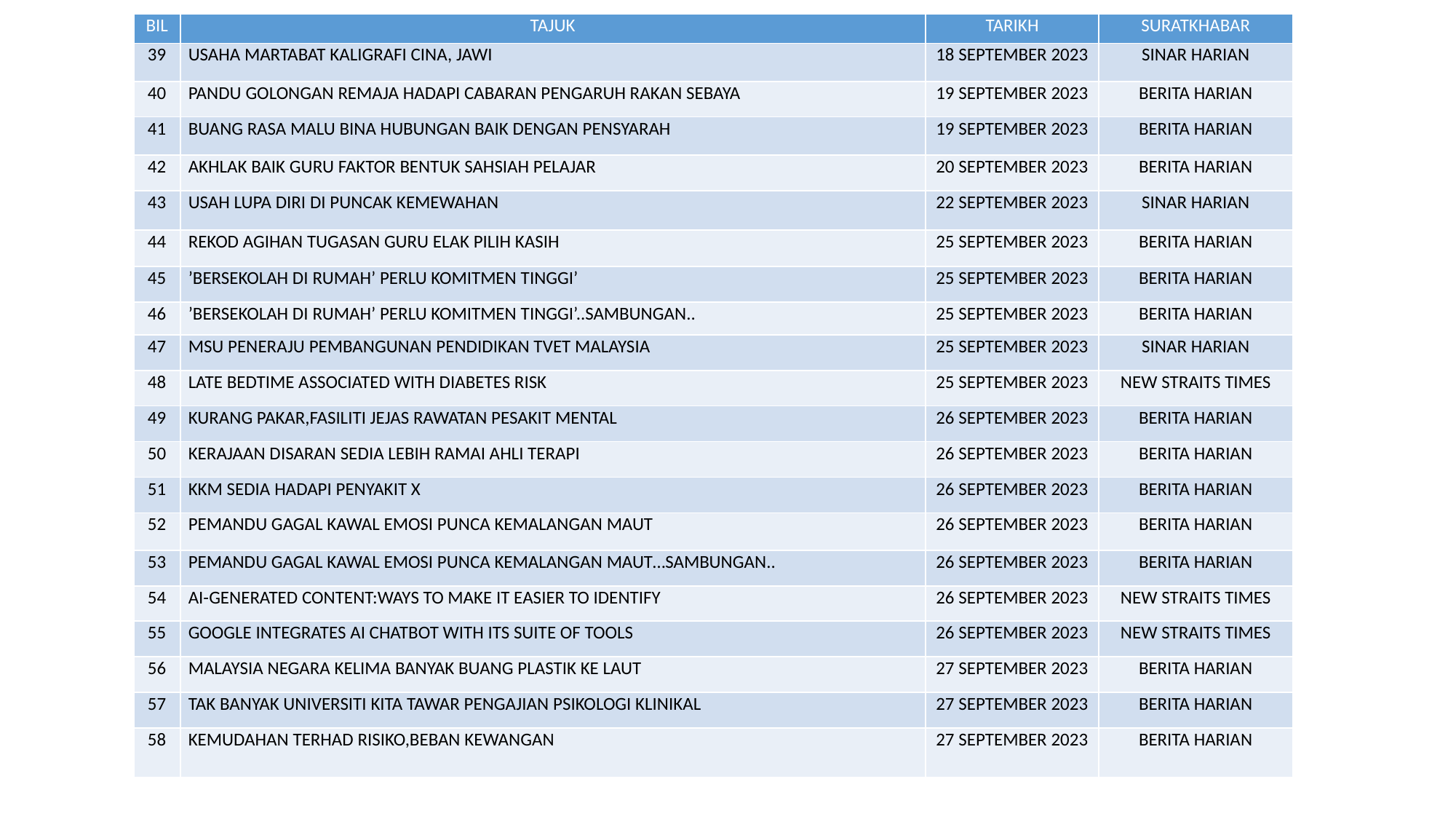

| BIL | TAJUK | TARIKH | SURATKHABAR |
| --- | --- | --- | --- |
| 39 | USAHA MARTABAT KALIGRAFI CINA, JAWI | 18 SEPTEMBER 2023 | SINAR HARIAN |
| 40 | PANDU GOLONGAN REMAJA HADAPI CABARAN PENGARUH RAKAN SEBAYA | 19 SEPTEMBER 2023 | BERITA HARIAN |
| 41 | BUANG RASA MALU BINA HUBUNGAN BAIK DENGAN PENSYARAH | 19 SEPTEMBER 2023 | BERITA HARIAN |
| 42 | AKHLAK BAIK GURU FAKTOR BENTUK SAHSIAH PELAJAR | 20 SEPTEMBER 2023 | BERITA HARIAN |
| 43 | USAH LUPA DIRI DI PUNCAK KEMEWAHAN | 22 SEPTEMBER 2023 | SINAR HARIAN |
| 44 | REKOD AGIHAN TUGASAN GURU ELAK PILIH KASIH | 25 SEPTEMBER 2023 | BERITA HARIAN |
| 45 | ’BERSEKOLAH DI RUMAH’ PERLU KOMITMEN TINGGI’ | 25 SEPTEMBER 2023 | BERITA HARIAN |
| 46 | ’BERSEKOLAH DI RUMAH’ PERLU KOMITMEN TINGGI’..SAMBUNGAN.. | 25 SEPTEMBER 2023 | BERITA HARIAN |
| 47 | MSU PENERAJU PEMBANGUNAN PENDIDIKAN TVET MALAYSIA | 25 SEPTEMBER 2023 | SINAR HARIAN |
| 48 | LATE BEDTIME ASSOCIATED WITH DIABETES RISK | 25 SEPTEMBER 2023 | NEW STRAITS TIMES |
| 49 | KURANG PAKAR,FASILITI JEJAS RAWATAN PESAKIT MENTAL | 26 SEPTEMBER 2023 | BERITA HARIAN |
| 50 | KERAJAAN DISARAN SEDIA LEBIH RAMAI AHLI TERAPI | 26 SEPTEMBER 2023 | BERITA HARIAN |
| 51 | KKM SEDIA HADAPI PENYAKIT X | 26 SEPTEMBER 2023 | BERITA HARIAN |
| 52 | PEMANDU GAGAL KAWAL EMOSI PUNCA KEMALANGAN MAUT | 26 SEPTEMBER 2023 | BERITA HARIAN |
| 53 | PEMANDU GAGAL KAWAL EMOSI PUNCA KEMALANGAN MAUT…SAMBUNGAN.. | 26 SEPTEMBER 2023 | BERITA HARIAN |
| 54 | AI-GENERATED CONTENT:WAYS TO MAKE IT EASIER TO IDENTIFY | 26 SEPTEMBER 2023 | NEW STRAITS TIMES |
| 55 | GOOGLE INTEGRATES AI CHATBOT WITH ITS SUITE OF TOOLS | 26 SEPTEMBER 2023 | NEW STRAITS TIMES |
| 56 | MALAYSIA NEGARA KELIMA BANYAK BUANG PLASTIK KE LAUT | 27 SEPTEMBER 2023 | BERITA HARIAN |
| 57 | TAK BANYAK UNIVERSITI KITA TAWAR PENGAJIAN PSIKOLOGI KLINIKAL | 27 SEPTEMBER 2023 | BERITA HARIAN |
| 58 | KEMUDAHAN TERHAD RISIKO,BEBAN KEWANGAN | 27 SEPTEMBER 2023 | BERITA HARIAN |